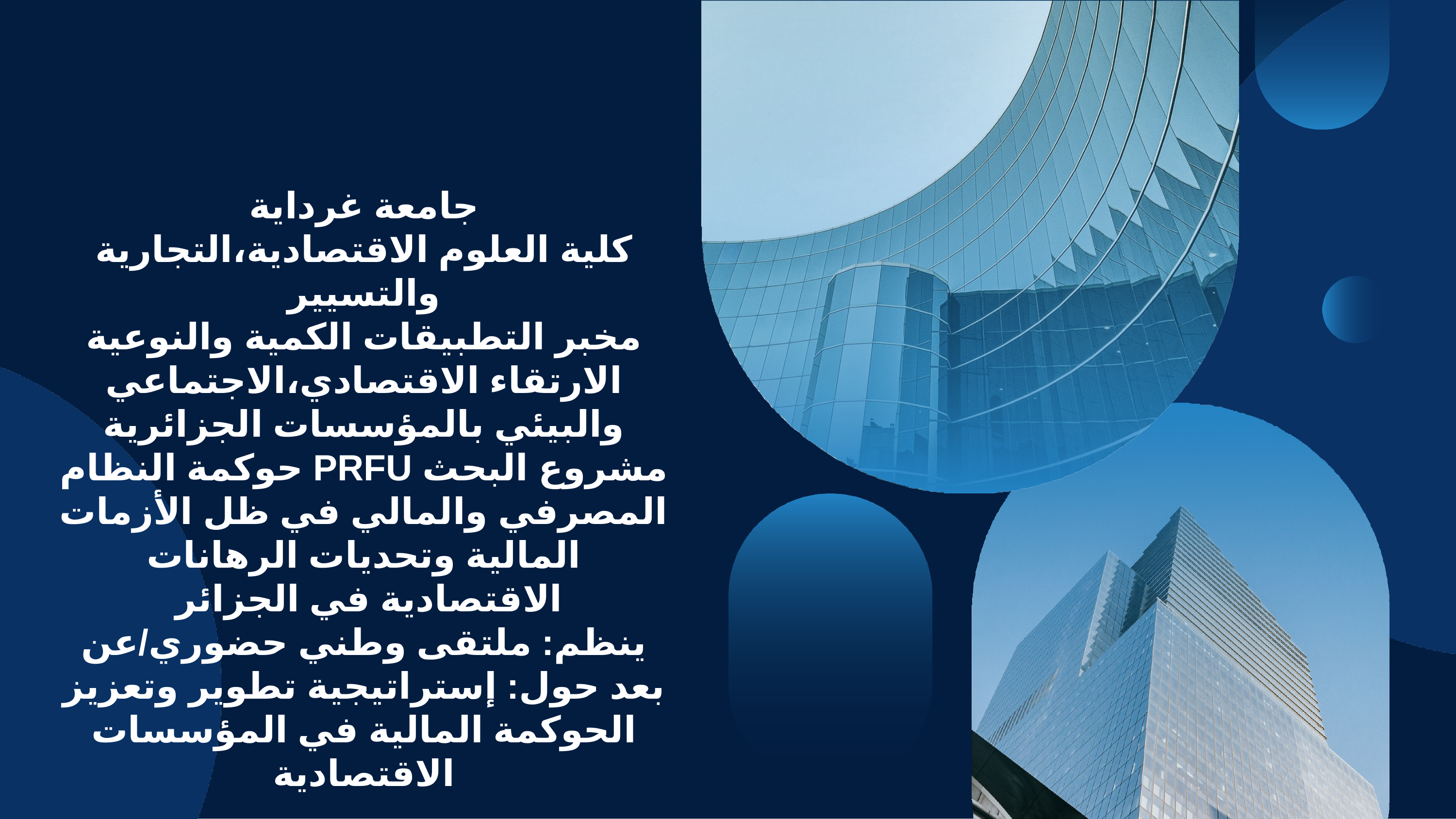

# جامعة غرداية كلية العلوم الاقتصادية،التجارية والتسيير مخبر التطبيقات الكمية والنوعية الارتقاء الاقتصادي،الاجتماعي والبيئي بالمؤسسات الجزائرية مشروع البحث PRFU حوكمة النظام المصرفي والمالي في ظل الأزمات المالية وتحديات الرهانات الاقتصادية في الجزائر ينظم: ملتقى وطني حضوري/عن بعد حول: إستراتيجية تطوير وتعزيز الحوكمة المالية في المؤسسات الاقتصادية